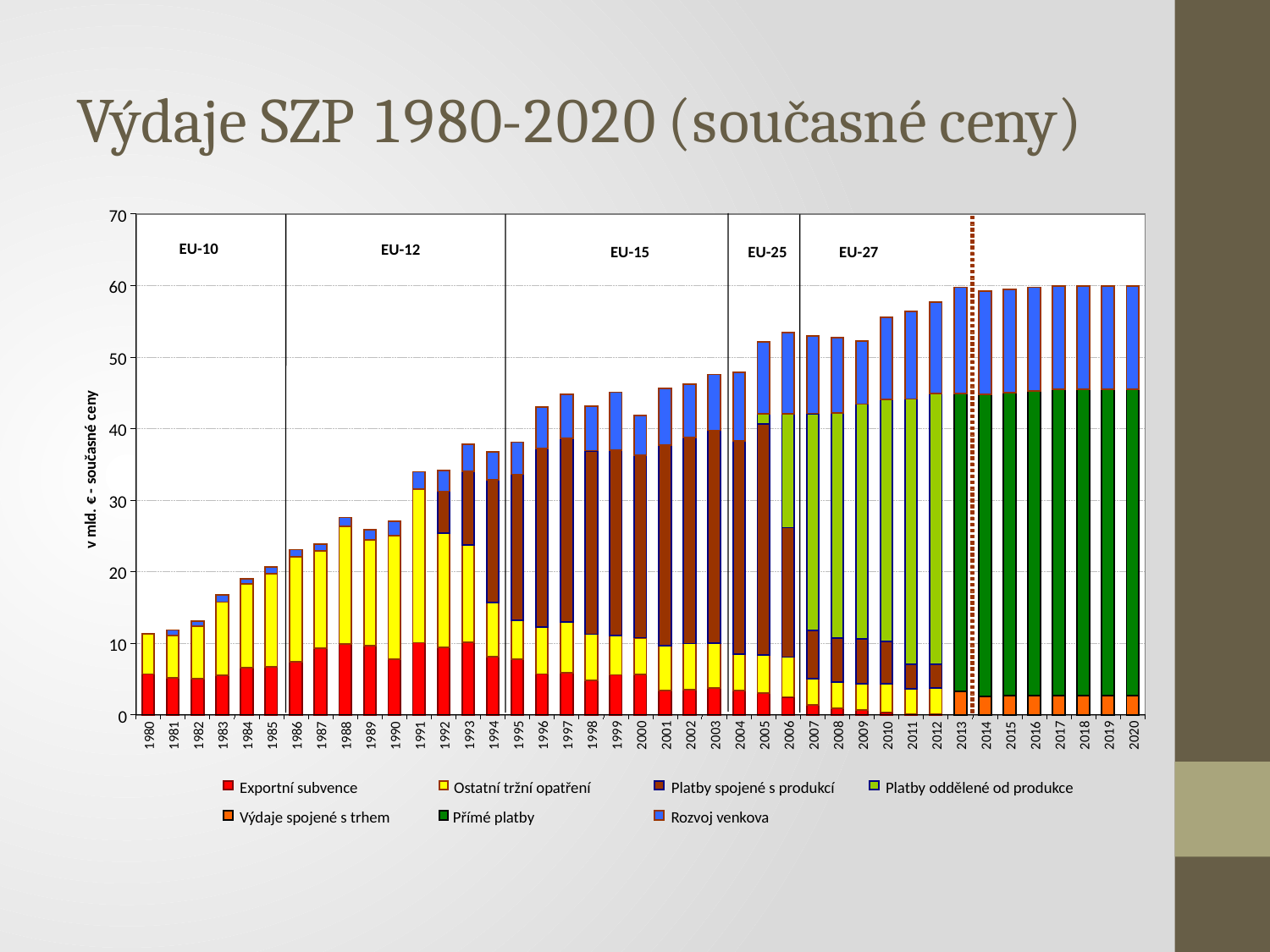

# Výdaje SZP 1980-2020 (současné ceny)

70

EU-10

EU-12
EU-15
EU-25
EU-27
60
50
40
v mld. € - současné ceny
30
20
10
0

1993
1994
1995
1996
1997
1998
1999
2000
2001
2002
2003
2004
2005
2006
2007
2008
2009
2017
2018
2019
2020
1980
1981
1982
1983
1984
1985
1986
1987
1988
1989
1990
1991
1992
2010
2011
2012
2013
2014
2015
2016
Exportní subvence
Ostatní tržní opatření
Platby spojené s produkcí
Platby oddělené od produkce

Výdaje spojené s trhem
Přímé platby
Rozvoj venkova